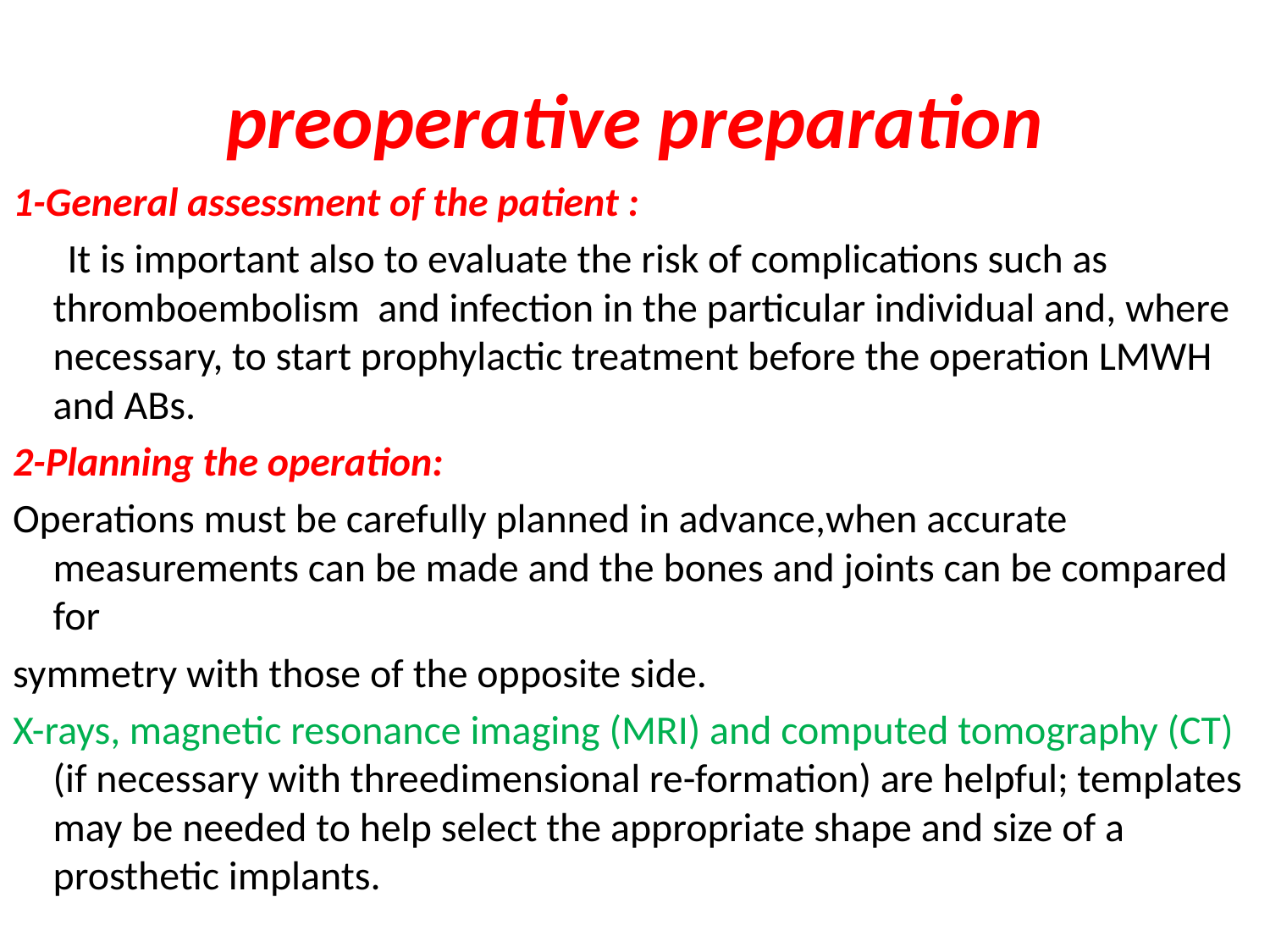

# preoperative preparation
1-General assessment of the patient :
      It is important also to evaluate the risk of complications such as thromboembolism  and infection in the particular individual and, where necessary, to start prophylactic treatment before the operation LMWH and ABs.
2-Planning the operation:
Operations must be carefully planned in advance,when accurate measurements can be made and the bones and joints can be compared for
symmetry with those of the opposite side.
X-rays, magnetic resonance imaging (MRI) and computed tomography (CT) (if necessary with threedimensional re-formation) are helpful; templates may be needed to help select the appropriate shape and size of a prosthetic implants.